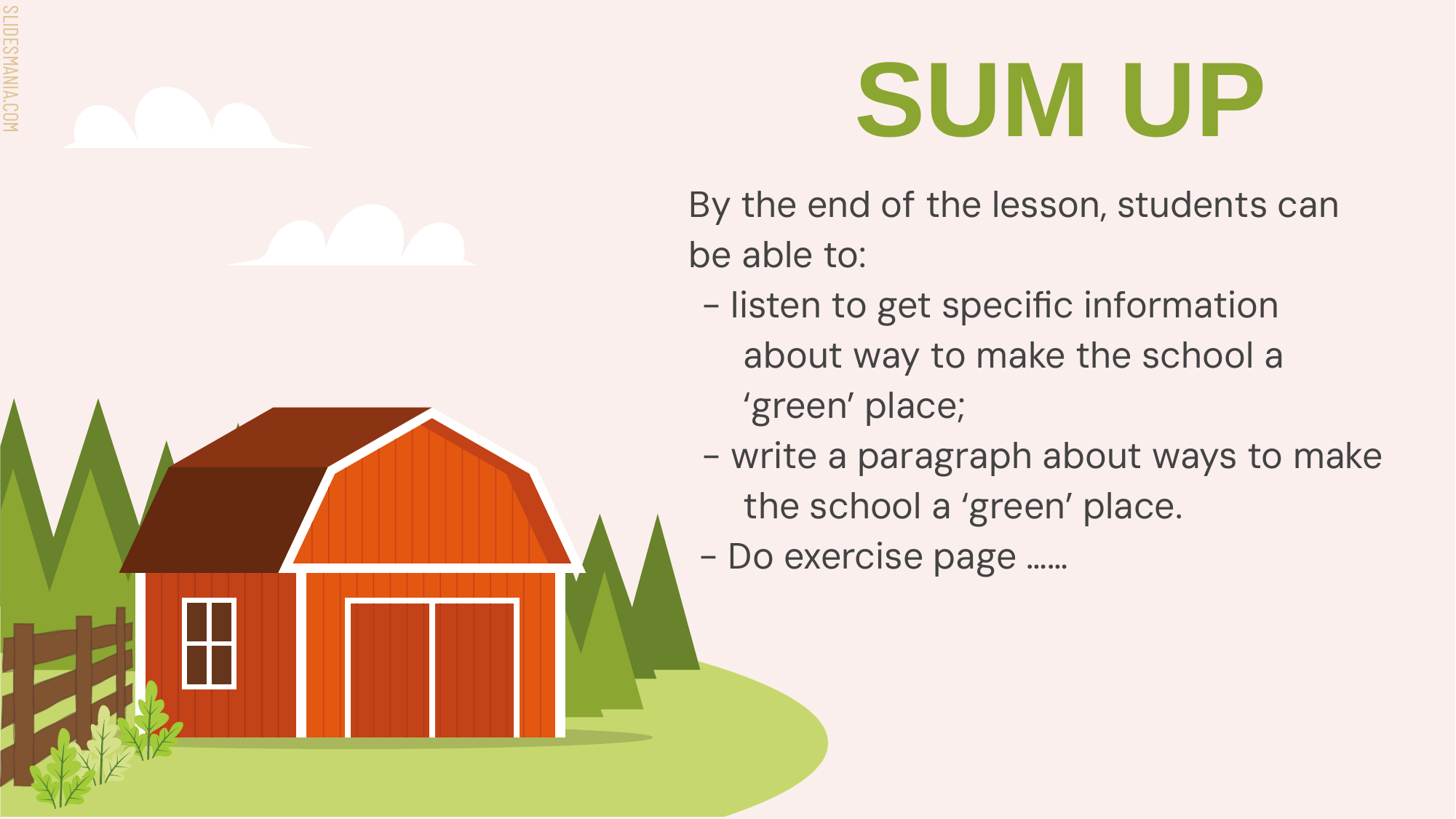

# SUM UP
By the end of the lesson, students can be able to:
- listen to get specific information about way to make the school a ‘green’ place;
- write a paragraph about ways to make the school a ‘green’ place.
 - Do exercise page ……